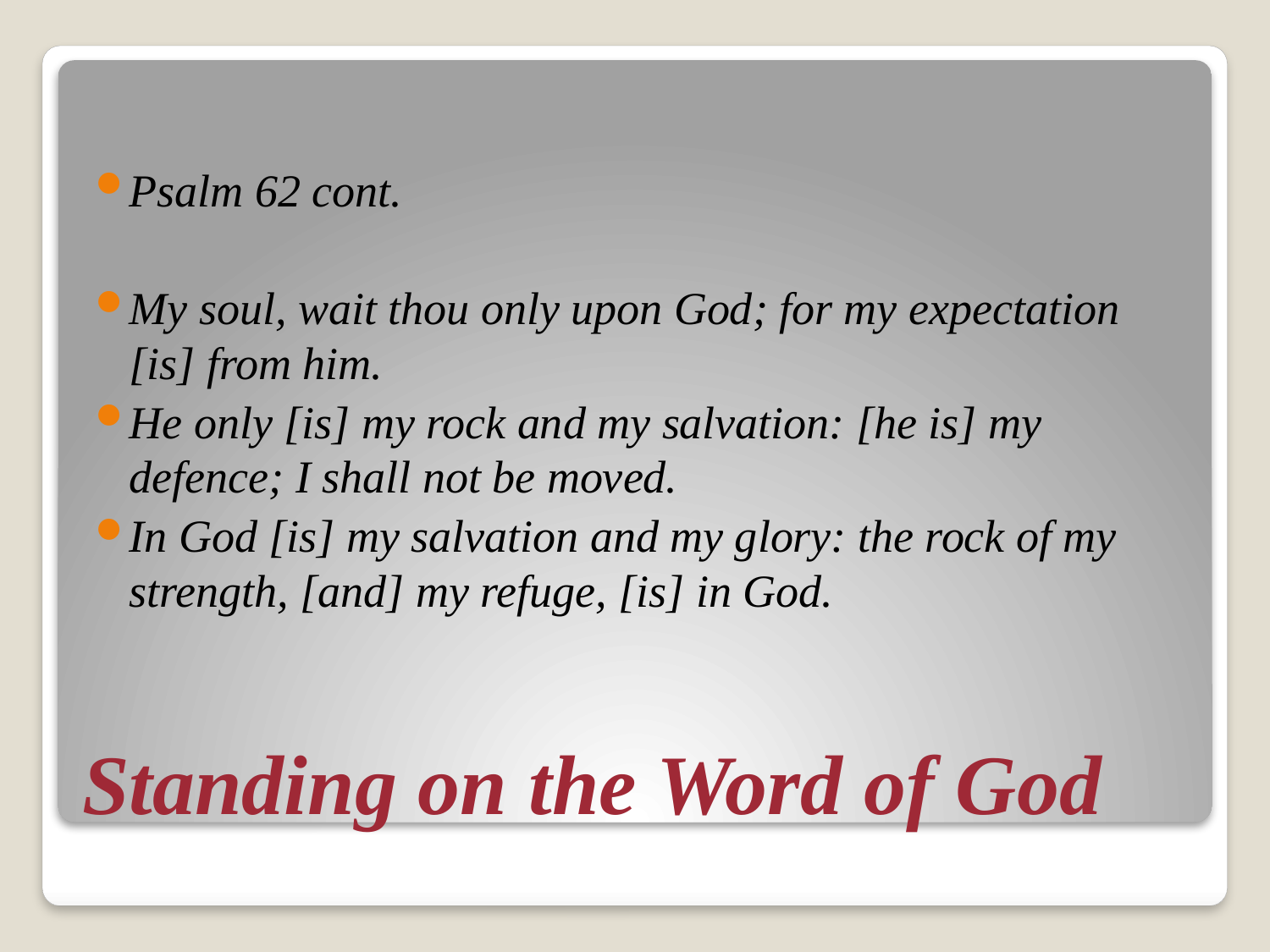

Psalm 62 cont.

My soul, wait thou only upon God; for my expectation [is] from him.
He only [is] my rock and my salvation: [he is] my defence; I shall not be moved.
In God [is] my salvation and my glory: the rock of my strength, [and] my refuge, [is] in God.
# Standing on the Word of God